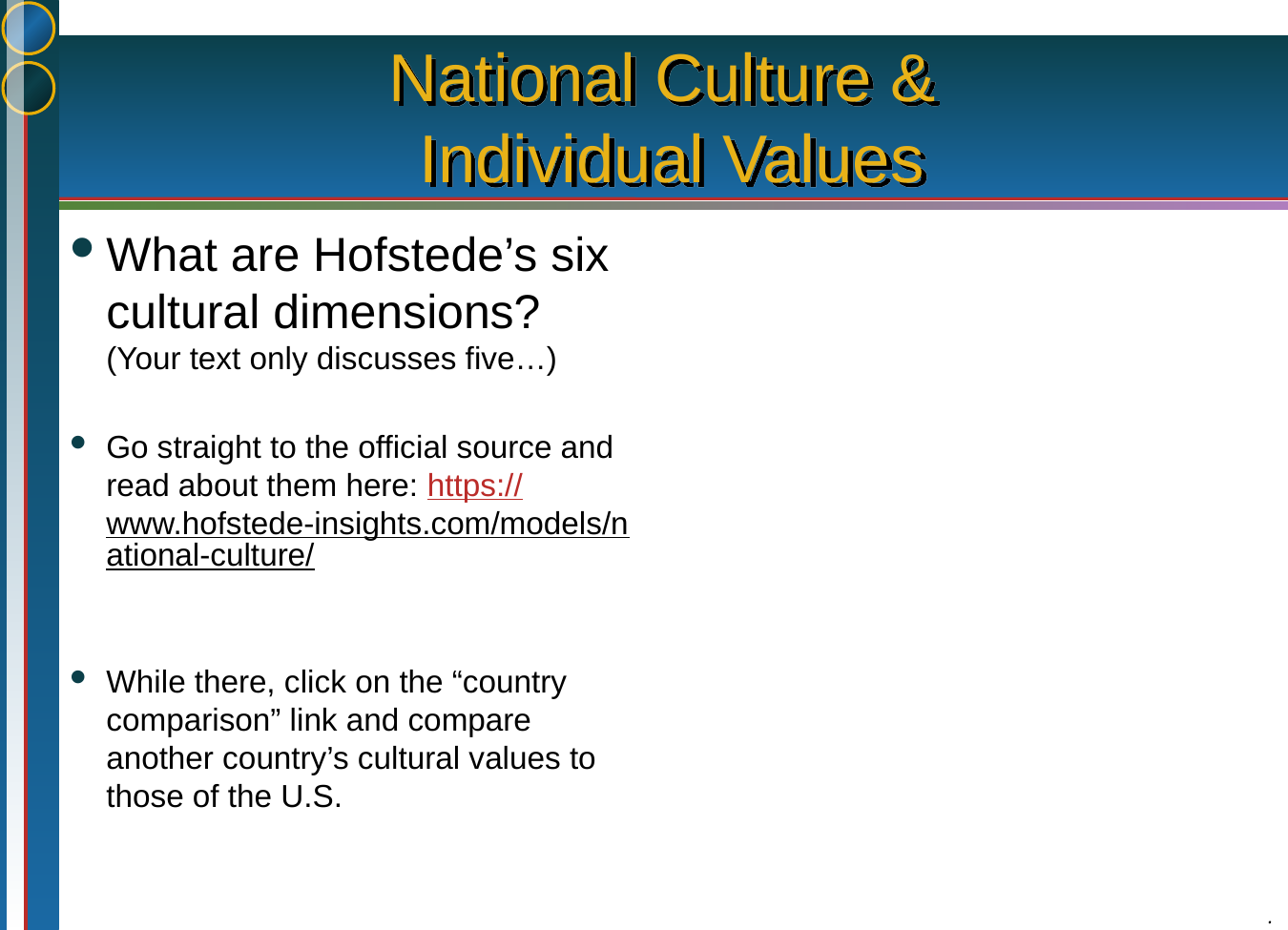

# National Culture & Individual Values
What are Hofstede’s six cultural dimensions?  (Your text only discusses five…)

Go straight to the official source and read about them here: https://www.hofstede-insights.com/models/national-culture/

While there, click on the “country comparison” link and compare another country’s cultural values to those of the U.S.